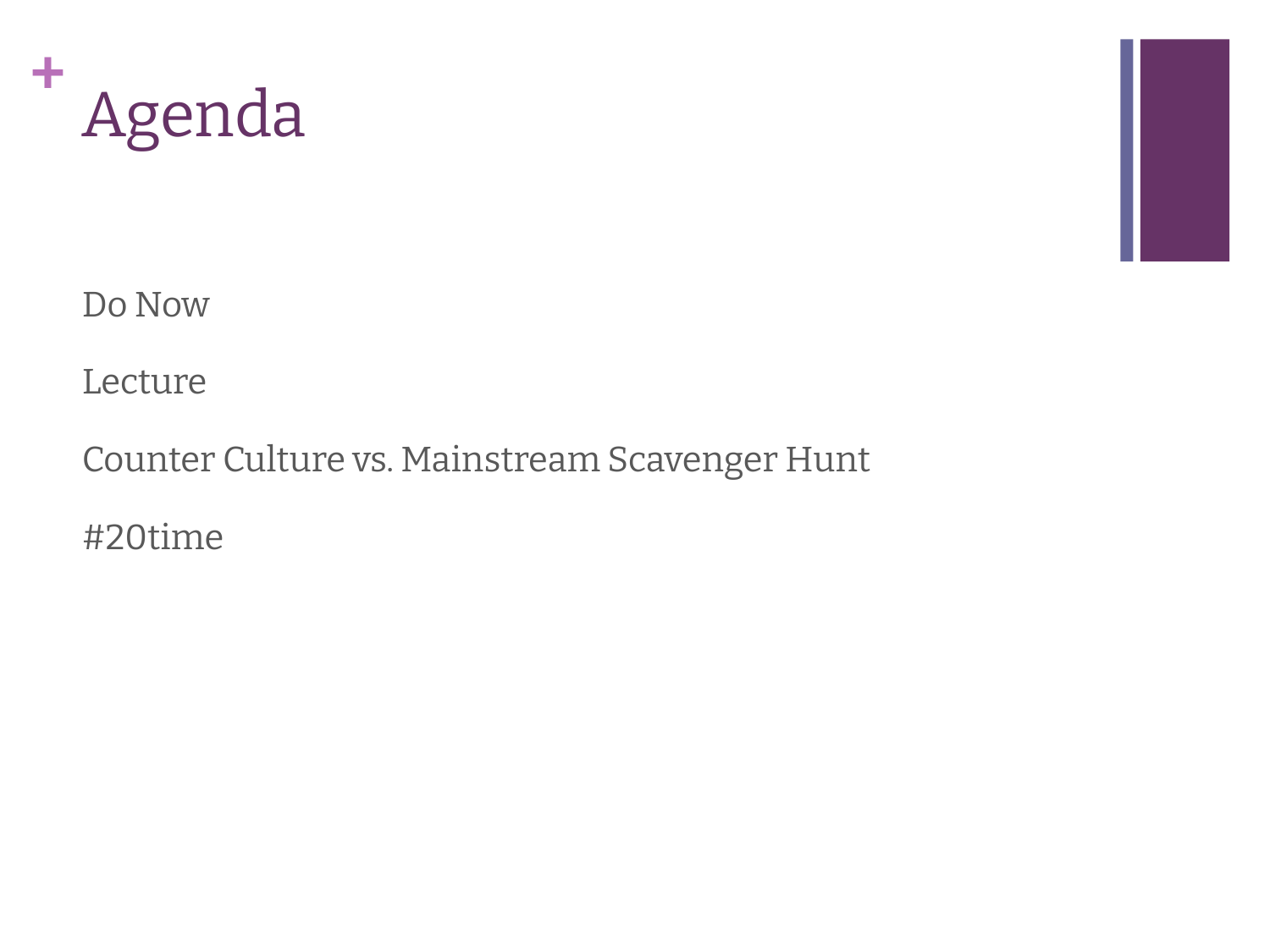

# Agenda
Do Now
Lecture
Counter Culture vs. Mainstream Scavenger Hunt
#20time